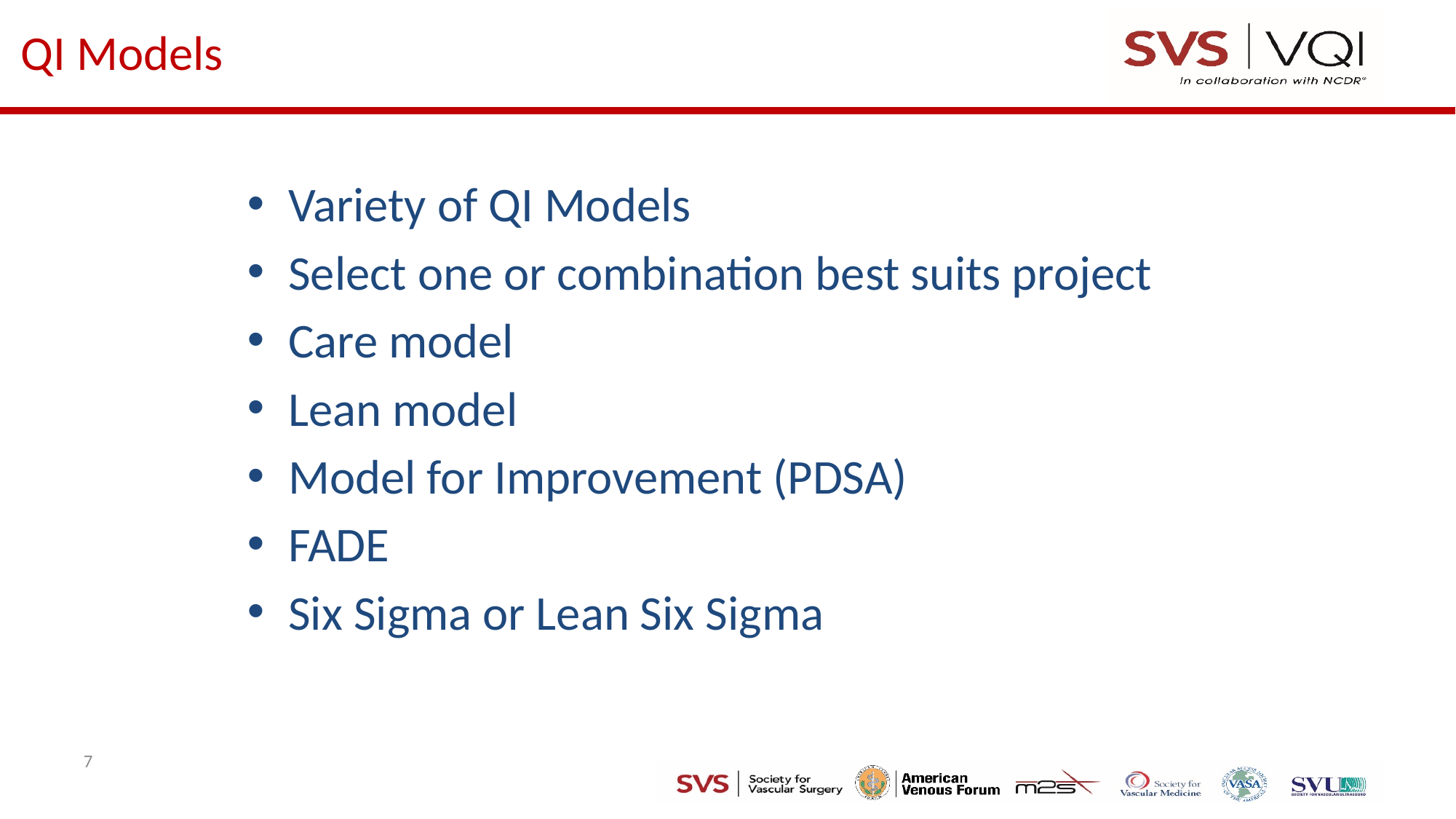

# QI Models
Variety of QI Models
Select one or combination best suits project
Care model
Lean model
Model for Improvement (PDSA)
FADE
Six Sigma or Lean Six Sigma

7